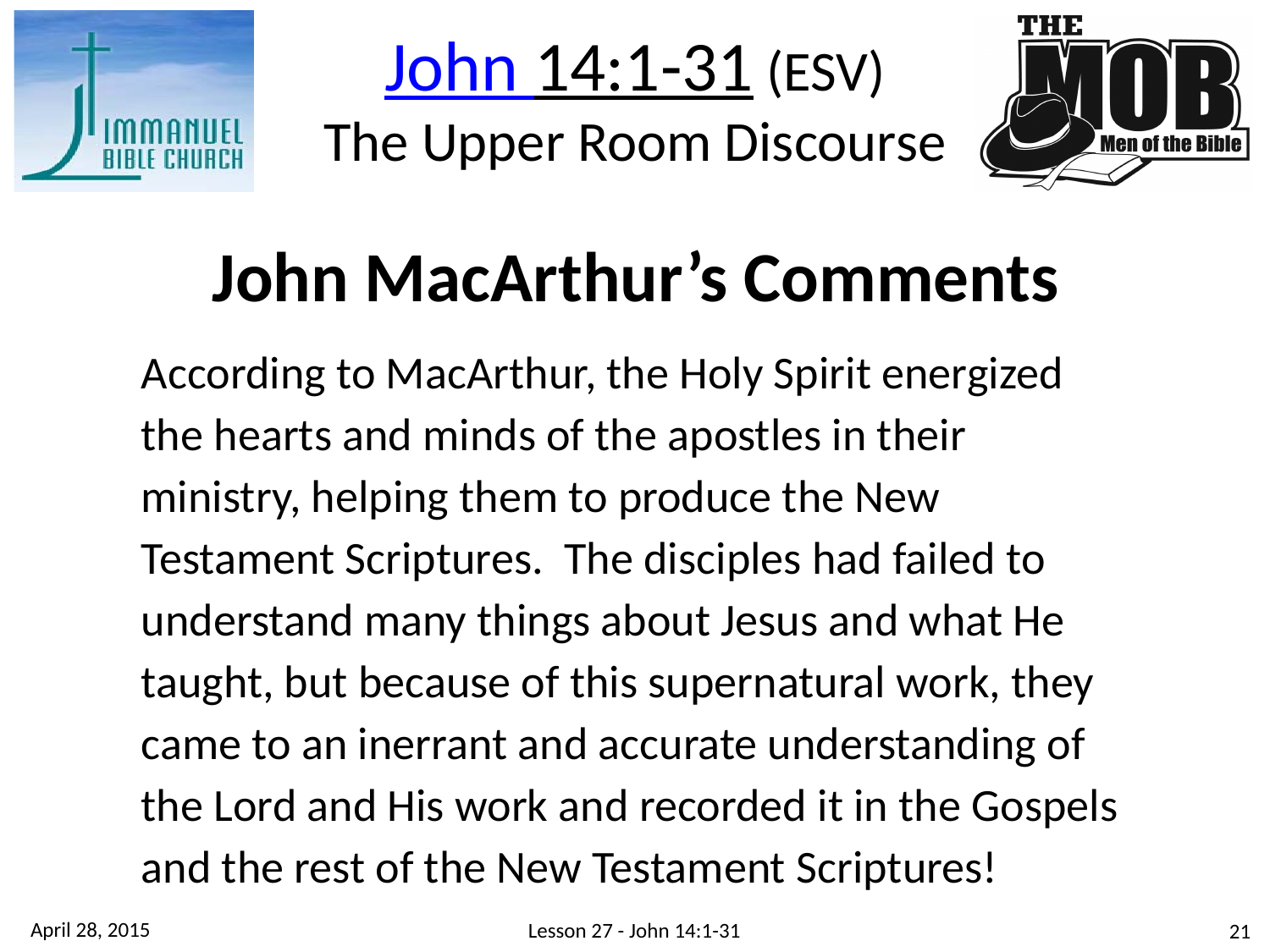

John 14:1-31 (ESV)
The Upper Room Discourse
John MacArthur’s Comments
According to MacArthur, the Holy Spirit energized the hearts and minds of the apostles in their ministry, helping them to produce the New Testament Scriptures.  The disciples had failed to understand many things about Jesus and what He taught, but because of this supernatural work, they came to an inerrant and accurate understanding of the Lord and His work and recorded it in the Gospels and the rest of the New Testament Scriptures!
April 28, 2015
Lesson 27 - John 14:1-31
21